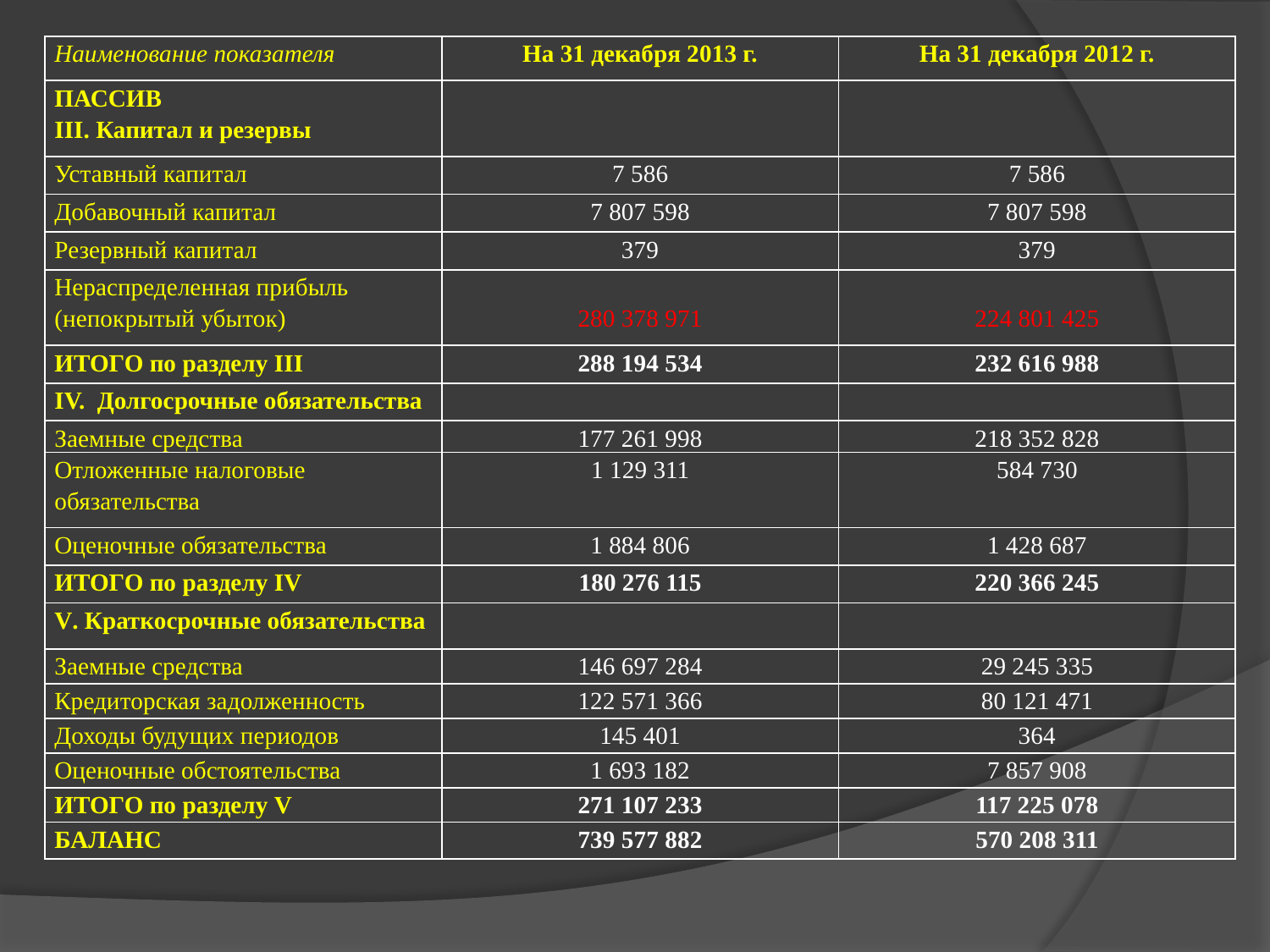

| Наименование показателя | На 31 декабря 2013 г. | На 31 декабря 2012 г. |
| --- | --- | --- |
| ПАССИВ III. Капитал и резервы |  |  |
| Уставный капитал | 7 586 | 7 586 |
| Добавочный капитал | 7 807 598 | 7 807 598 |
| Резервный капитал | 379 | 379 |
| Нераспределенная прибыль (непокрытый убыток) | 280 378 971 | 224 801 425 |
| ИТОГО по разделу III | 288 194 534 | 232 616 988 |
| IV. Долгосрочные обязательства |  |  |
| Заемные средства | 177 261 998 | 218 352 828 |
| Отложенные налоговые обязательства | 1 129 311 | 584 730 |
| Оценочные обязательства | 1 884 806 | 1 428 687 |
| ИТОГО по разделу IV | 180 276 115 | 220 366 245 |
| V. Краткосрочные обязательства |  |  |
| Заемные средства | 146 697 284 | 29 245 335 |
| Кредиторская задолженность | 122 571 366 | 80 121 471 |
| Доходы будущих периодов | 145 401 | 364 |
| Оценочные обстоятельства | 1 693 182 | 7 857 908 |
| ИТОГО по разделу V | 271 107 233 | 117 225 078 |
| БАЛАНС | 739 577 882 | 570 208 311 |